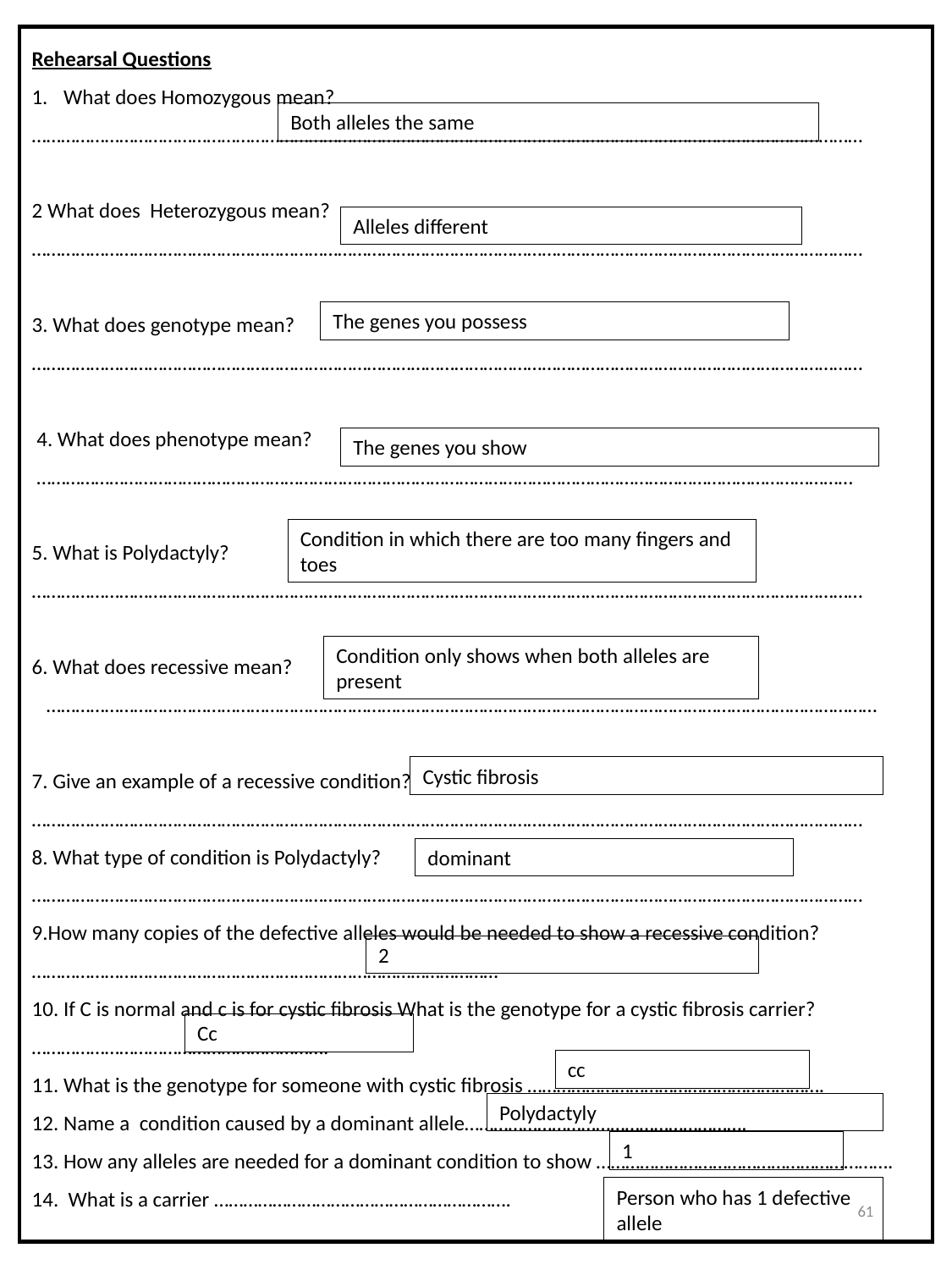

Rehearsal Questions
What does Homozygous mean?
………………………………………………………………………………………………………………………………………………………

2 What does  Heterozygous mean?
………………………………………………………………………………………………………………………………………………………

3. What does genotype mean?
………………………………………………………………………………………………………………………………………………………

 4. What does phenotype mean?
 ……………………………………………………………………………………………………………………………………………………

5. What is Polydactyly?
………………………………………………………………………………………………………………………………………………………

6. What does recessive mean?
   ………………………………………………………………………………………………………………………………………………………

7. Give an example of a recessive condition? ………………………………………………………………………………………………………………………………………………………
8. What type of condition is Polydactyly?
………………………………………………………………………………………………………………………………………………………
9.How many copies of the defective alleles would be needed to show a recessive condition? ……………………………………………………………………………………
10. If C is normal and c is for cystic fibrosis What is the genotype for a cystic fibrosis carrier?…………………………………………………….
11. What is the genotype for someone with cystic fibrosis …………………………………………………….
12. Name a  condition caused by a dominant allele………………………………………………….
13. How any alleles are needed for a dominant condition to show …………………………………………………….
14.  What is a carrier …………………………………………………….

.

Both alleles the same
Alleles different
The genes you possess
The genes you show
Condition in which there are too many fingers and toes
Condition only shows when both alleles are present
Cystic fibrosis
dominant
2
Cc
cc
Polydactyly
1
61
Person who has 1 defective allele